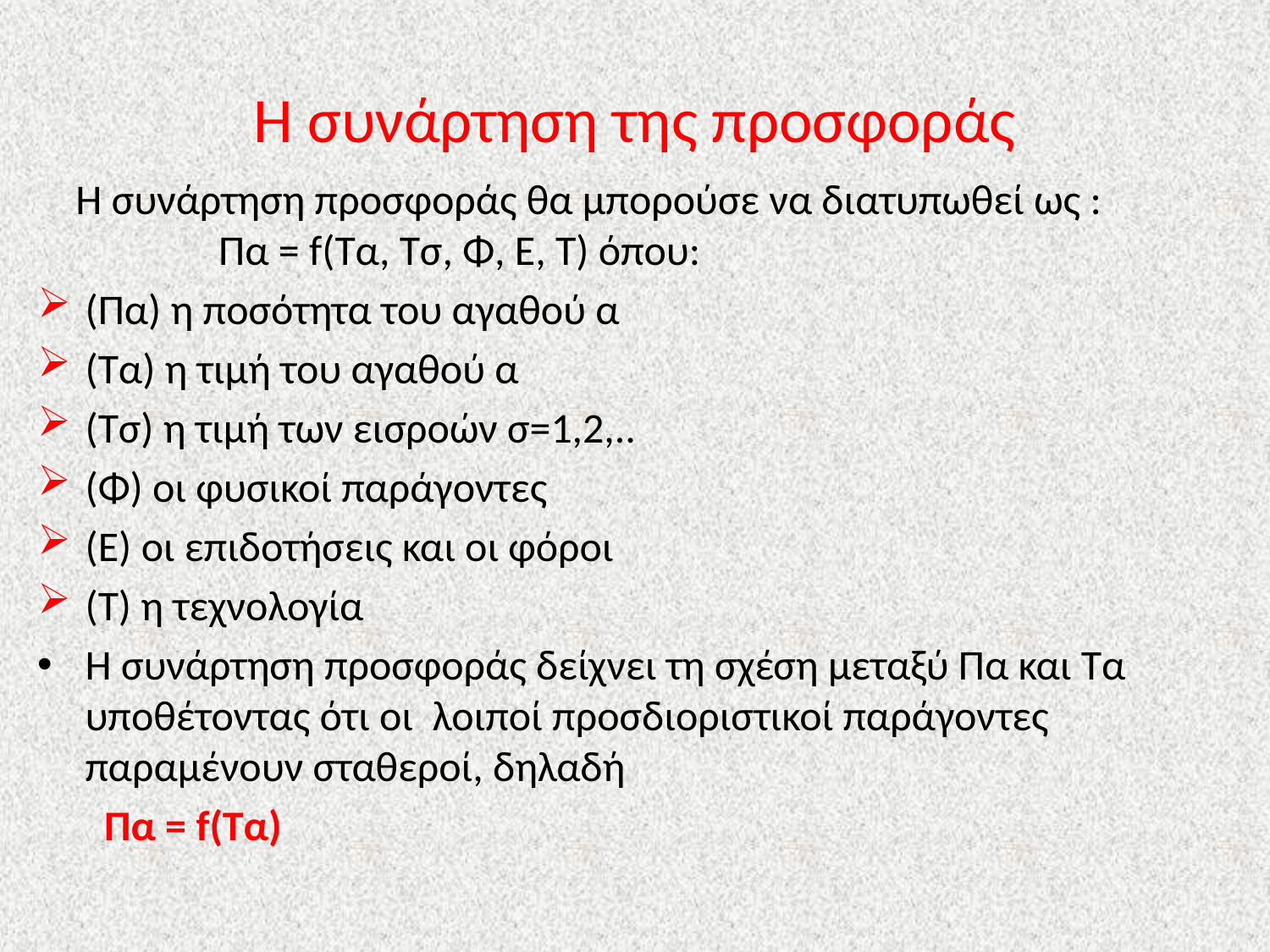

# Η συνάρτηση της προσφοράς
    Η συνάρτηση προσφοράς θα μπορούσε να διατυπωθεί ως :                            Πα = f(Τα, Τσ, Φ, Ε, Τ) όπου:
(Πα) η ποσότητα του αγαθού α
(Τα) η τιμή του αγαθού α
(Τσ) η τιμή των εισροών σ=1,2,..
(Φ) οι φυσικοί παράγοντες
(Ε) οι επιδοτήσεις και οι φόροι
(Τ) η τεχνολογία
Η συνάρτηση προσφοράς δείχνει τη σχέση μεταξύ Πα και Τα υποθέτοντας ότι οι  λοιποί προσδιοριστικοί παράγοντες παραμένουν σταθεροί, δηλαδή
       Πα = f(Τα)